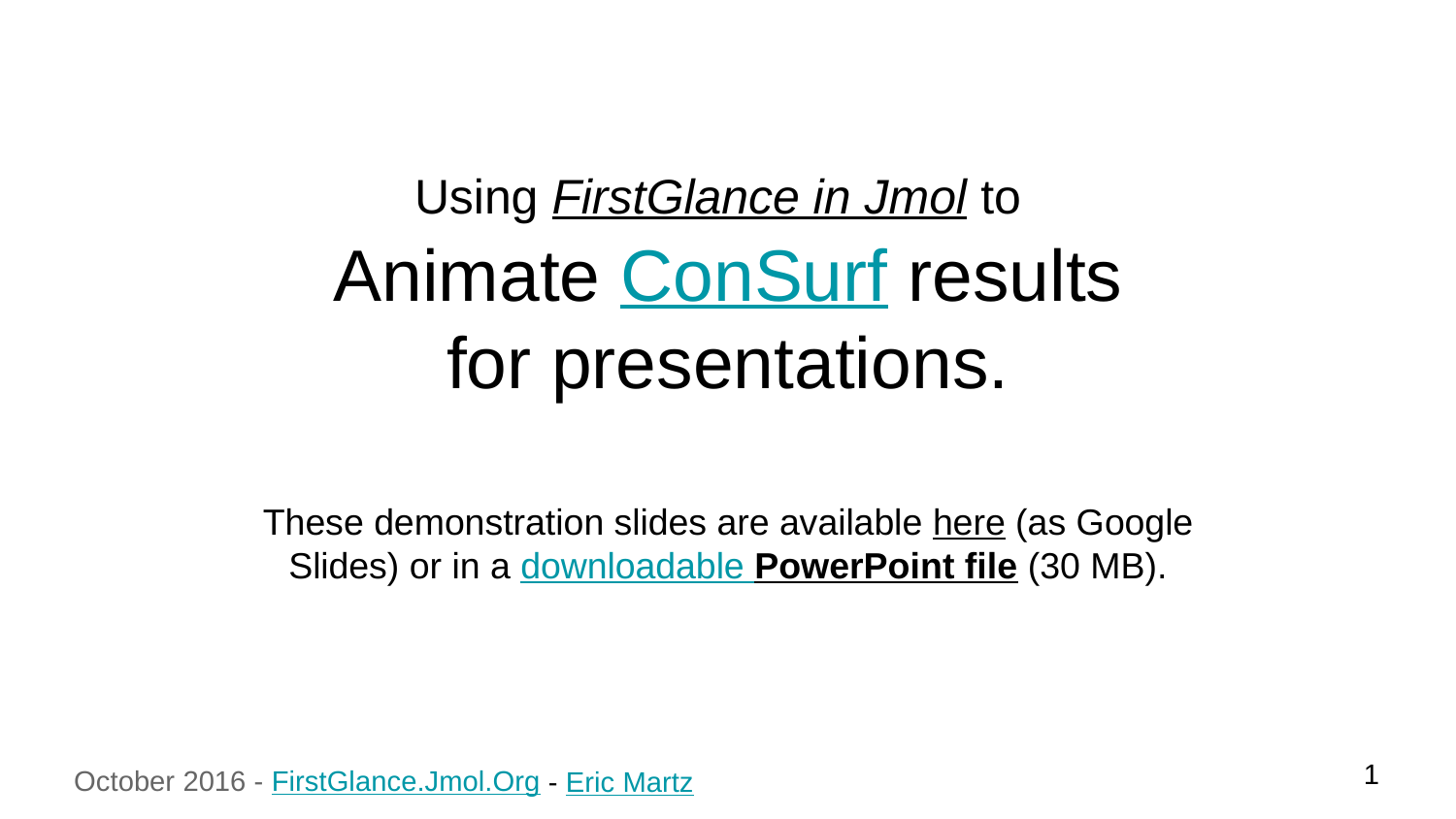

# Using FirstGlance in Jmol to
Animate ConSurf results
for presentations.
These demonstration slides are available here (as Google Slides) or in a downloadable PowerPoint file (30 MB).
1
- Eric Martz